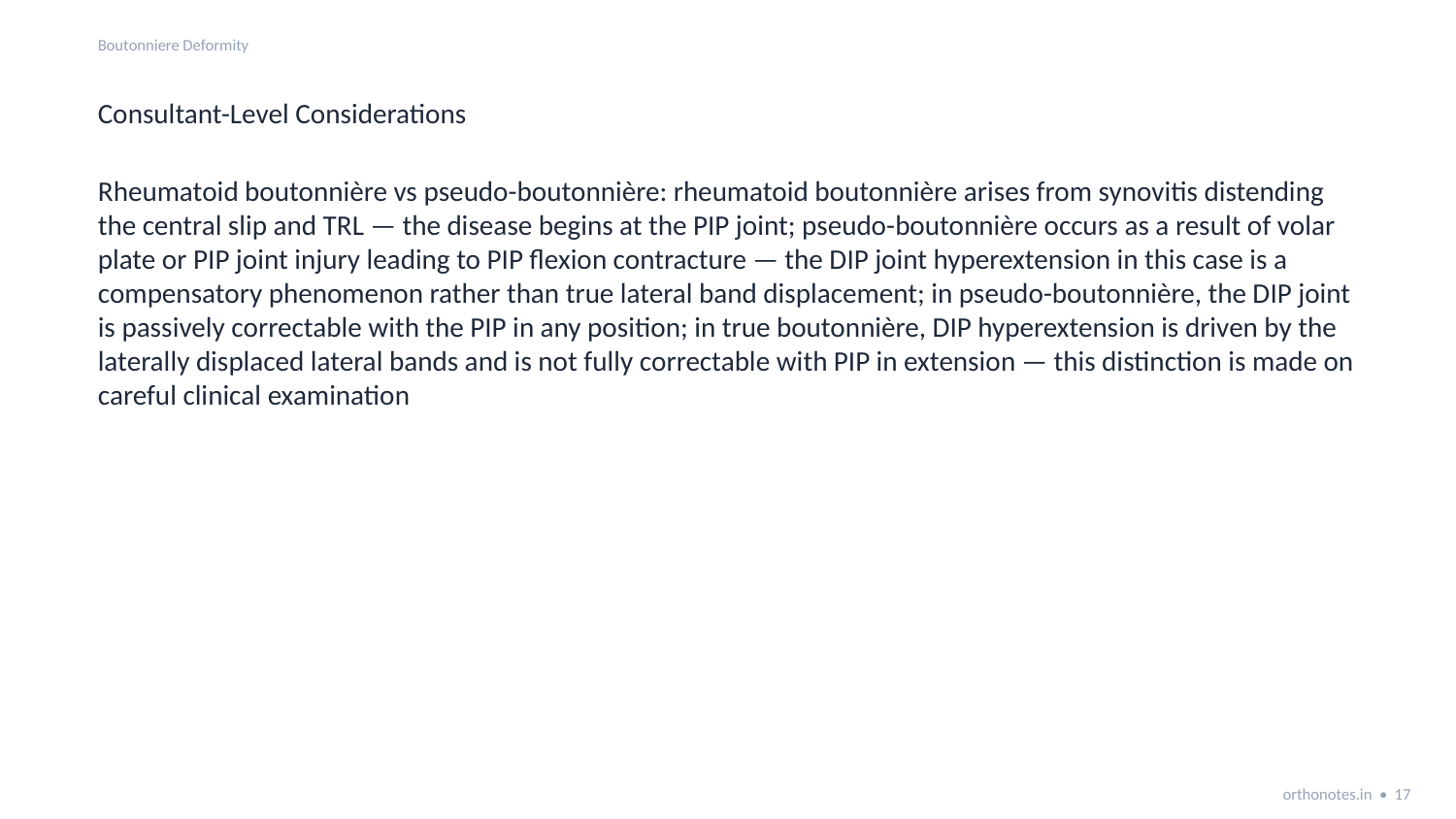

Boutonniere Deformity
Consultant-Level Considerations
Rheumatoid boutonnière vs pseudo-boutonnière: rheumatoid boutonnière arises from synovitis distending the central slip and TRL — the disease begins at the PIP joint; pseudo-boutonnière occurs as a result of volar plate or PIP joint injury leading to PIP flexion contracture — the DIP joint hyperextension in this case is a compensatory phenomenon rather than true lateral band displacement; in pseudo-boutonnière, the DIP joint is passively correctable with the PIP in any position; in true boutonnière, DIP hyperextension is driven by the laterally displaced lateral bands and is not fully correctable with PIP in extension — this distinction is made on careful clinical examination
orthonotes.in  •  17